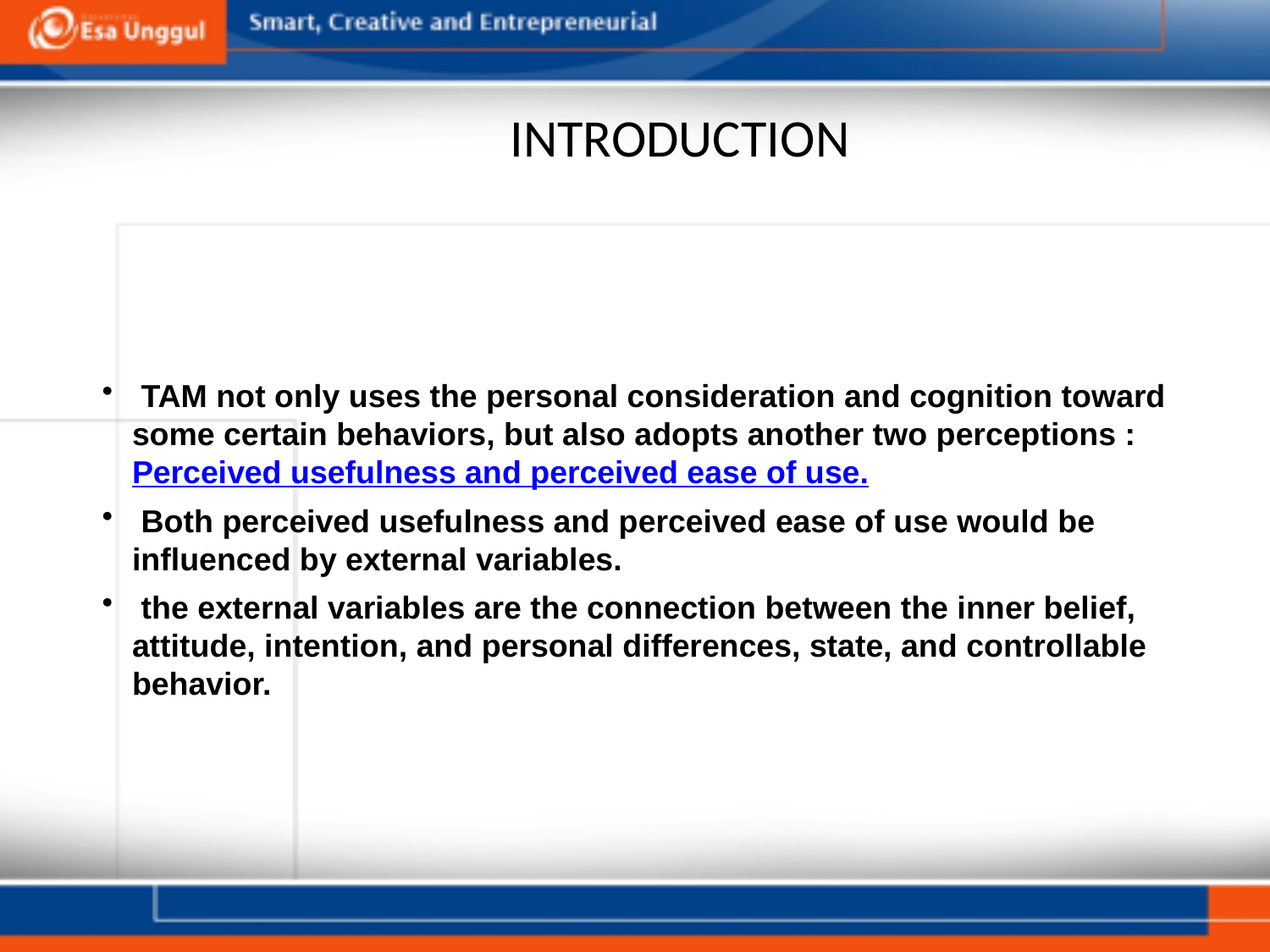

# INTRODUCTION
 TAM not only uses the personal consideration and cognition toward some certain behaviors, but also adopts another two perceptions : Perceived usefulness and perceived ease of use.
 Both perceived usefulness and perceived ease of use would be influenced by external variables.
 the external variables are the connection between the inner belief, attitude, intention, and personal differences, state, and controllable behavior.